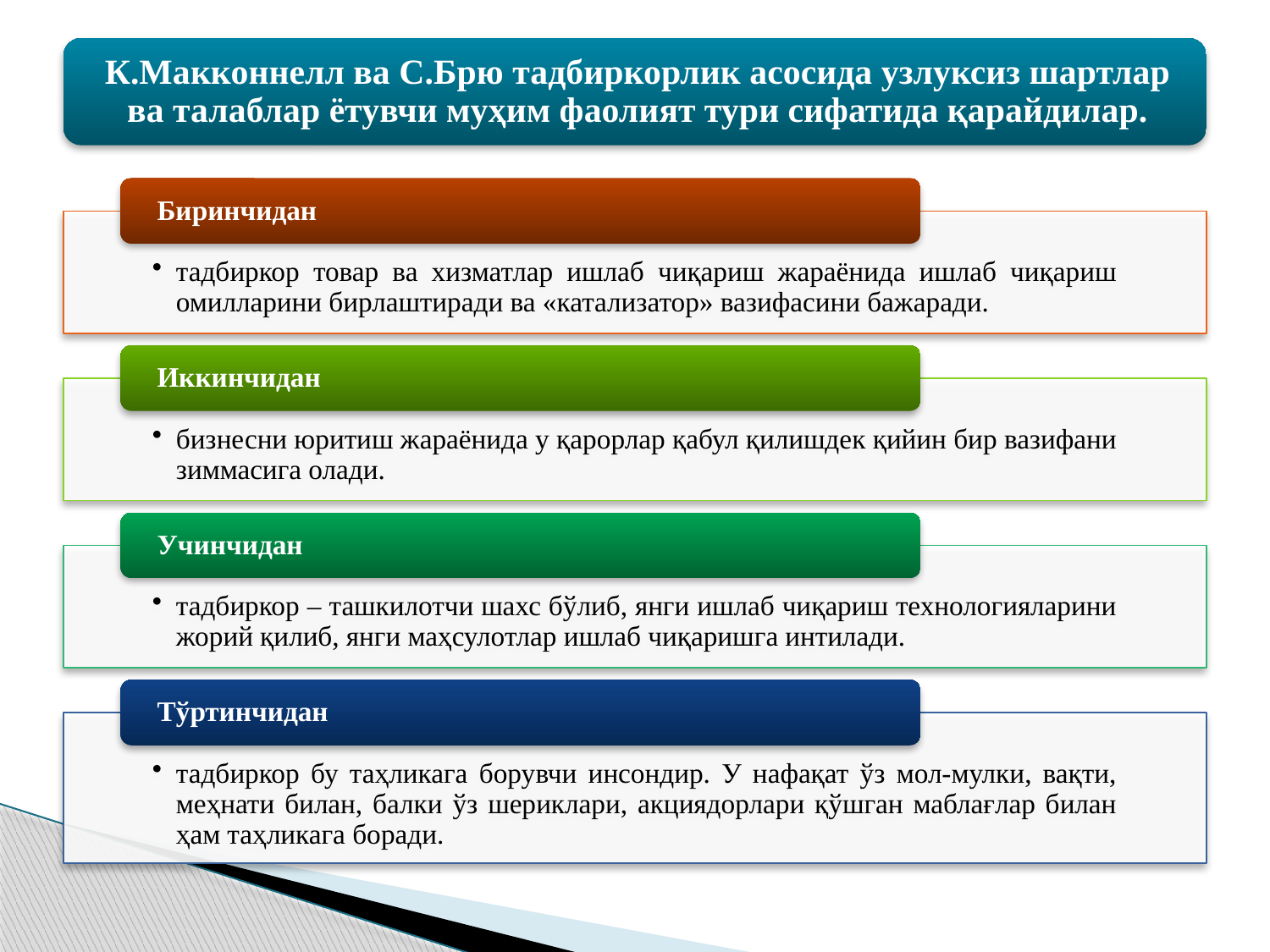

К.Макконнелл ва С.Брю тадбиркорлик асосида узлуксиз шартлар ва талаблар ётувчи муҳим фаолият тури сифатида қарайдилар.
тадбиркор товар ва хизматлар ишлаб чиқариш жараёнида ишлаб чиқариш омилларини бирлаштиради ва «катализатор» вазифасини бажаради.
Биринчидан
бизнесни юритиш жараёнида у қарорлар қабул қилишдек қийин бир вазифани зиммасига олади.
Иккинчидан
тадбиркор – ташкилотчи шахс бўлиб, янги ишлаб чиқариш технологияларини жорий қилиб, янги маҳсулотлар ишлаб чиқаришга интилади.
Учинчидан
тадбиркор бу таҳликага борувчи инсондир. У нафақат ўз мол-мулки, вақти, меҳнати билан, балки ўз шериклари, акциядорлари қўшган маблағлар билан ҳам таҳликага боради.
Тўртинчидан